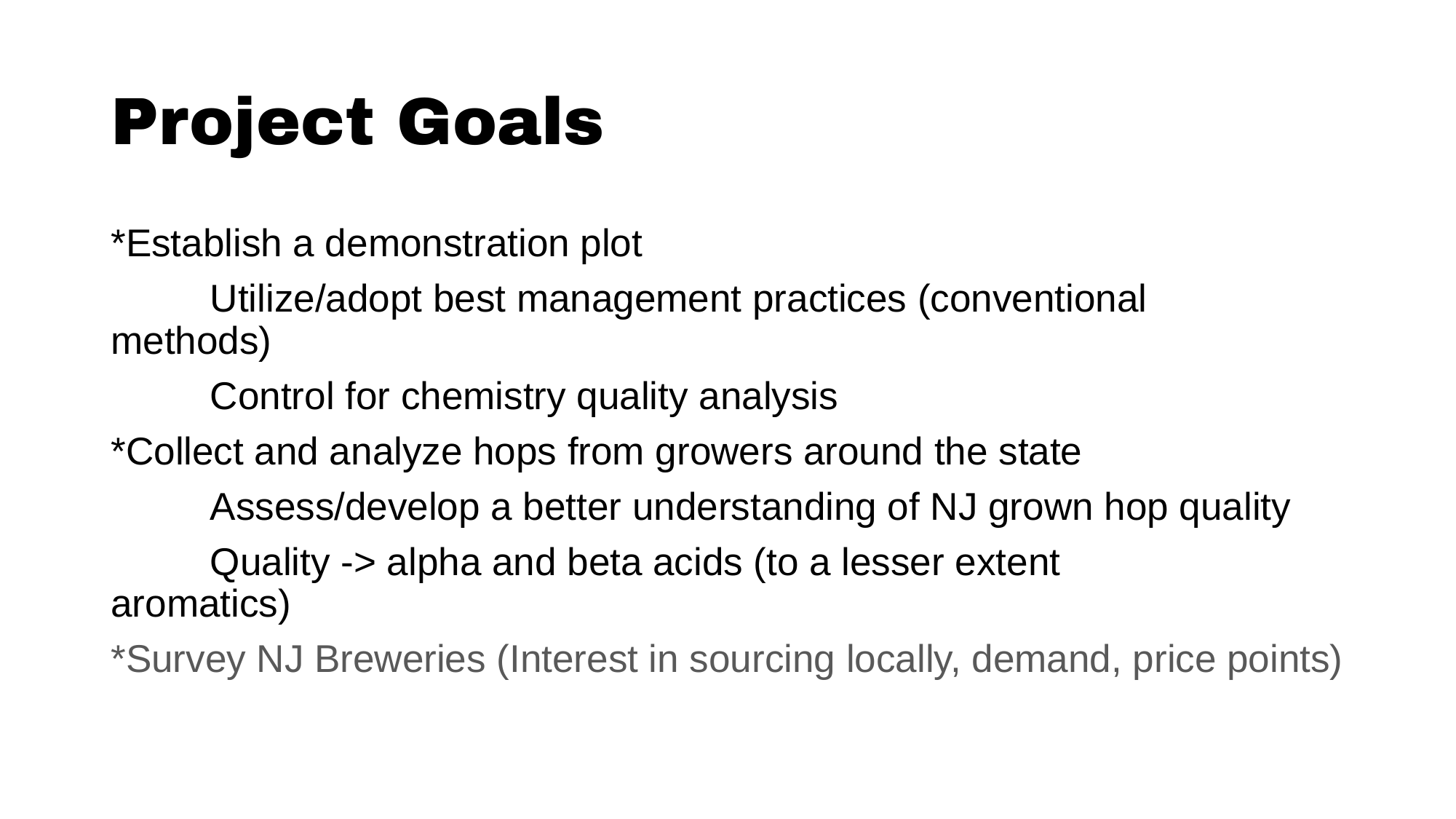

# Project Goals
*Establish a demonstration plot
	Utilize/adopt best management practices (conventional 	methods)
	Control for chemistry quality analysis
*Collect and analyze hops from growers around the state
	Assess/develop a better understanding of NJ grown hop quality
		Quality -> alpha and beta acids (to a lesser extent 			aromatics)
*Survey NJ Breweries (Interest in sourcing locally, demand, price points)